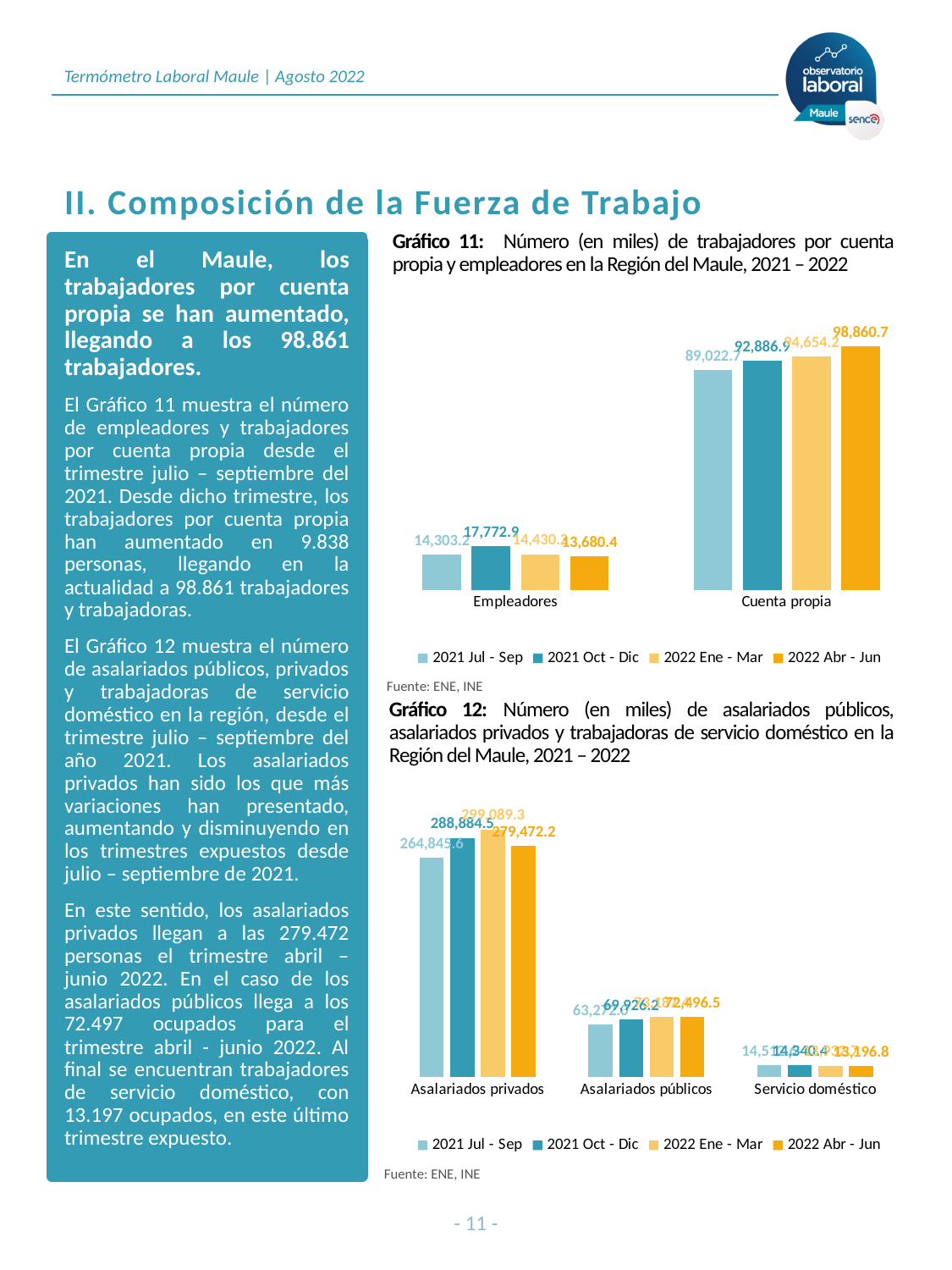

# II. Composición de la Fuerza de Trabajo
Gráfico 11:  Número (en miles) de trabajadores por cuenta propia y empleadores en la Región del Maule, 2021 – 2022
En el Maule, los trabajadores por cuenta propia se han aumentado, llegando a los 101.116 trabajadores.
El Gráfico 11 muestra el número de empleadores y trabajadores por cuenta propia desde el trimestre abril – junio del 2021. Desde dicho trimestre, los trabajadores por cuenta propia han aumentado en 12.300 personas, llegando en la actualidad a 101,116 trabajadores y trabajadoras.
El Gráfico 12 muestra el número de asalariados públicos, privados y trabajadoras de servicio doméstico en la región, desde el trimestre mayo – julio del año 2021. Los asalariados privados han sido los que más variaciones han presentado, aumentando y disminuyendo en los trimestres expuestos desde mayo – julio de 2021.
En este sentido, los asalariados privados llegan a las 288.835 personas el trimestre febrero – abril 2022. En el caso de los asalariados públicos llega a los 73.187 ocupados para el trimestre enero - marzo 2022. Al final se encuentran trabajadores de servicio doméstico, con 13.933 ocupados, en este último trimestre expuesto.
En el Maule, los trabajadores por cuenta propia se han aumentado, llegando a los 98.861 trabajadores.
El Gráfico 11 muestra el número de empleadores y trabajadores por cuenta propia desde el trimestre julio – septiembre del 2021. Desde dicho trimestre, los trabajadores por cuenta propia han aumentado en 9.838 personas, llegando en la actualidad a 98.861 trabajadores y trabajadoras.
El Gráfico 12 muestra el número de asalariados públicos, privados y trabajadoras de servicio doméstico en la región, desde el trimestre julio – septiembre del año 2021. Los asalariados privados han sido los que más variaciones han presentado, aumentando y disminuyendo en los trimestres expuestos desde julio – septiembre de 2021.
En este sentido, los asalariados privados llegan a las 279.472 personas el trimestre abril – junio 2022. En el caso de los asalariados públicos llega a los 72.497 ocupados para el trimestre abril - junio 2022. Al final se encuentran trabajadores de servicio doméstico, con 13.197 ocupados, en este último trimestre expuesto.

### Chart

| Category | 2021 | 2021 | 2022 | 2022 |
|---|---|---|---|---|
| Empleadores | 14303.236328125 | 17772.869140625 | 14430.1884765625 | 13680.435546875 |
| Cuenta propia | 89022.6953125 | 92886.859375 | 94654.15625 | 98860.7421875 |
Fuente: ENE, INE
Gráfico 12: Número (en miles) de asalariados públicos, asalariados privados y trabajadoras de servicio doméstico en la Región del Maule, 2021 – 2022

### Chart

| Category | 2021 | 2021 | 2022 | 2022 |
|---|---|---|---|---|
| Asalariados privados | 264845.625 | 288884.46875 | 299089.28125 | 279472.21875 |
| Asalariados públicos | 63272.0234375 | 69926.1640625 | 73187.359375 | 72496.5078125 |
| Servicio doméstico | 14512.6259765625 | 14340.4326171875 | 13932.6982421875 | 13196.837890625 |
Fuente: ENE, INE
- 11 -